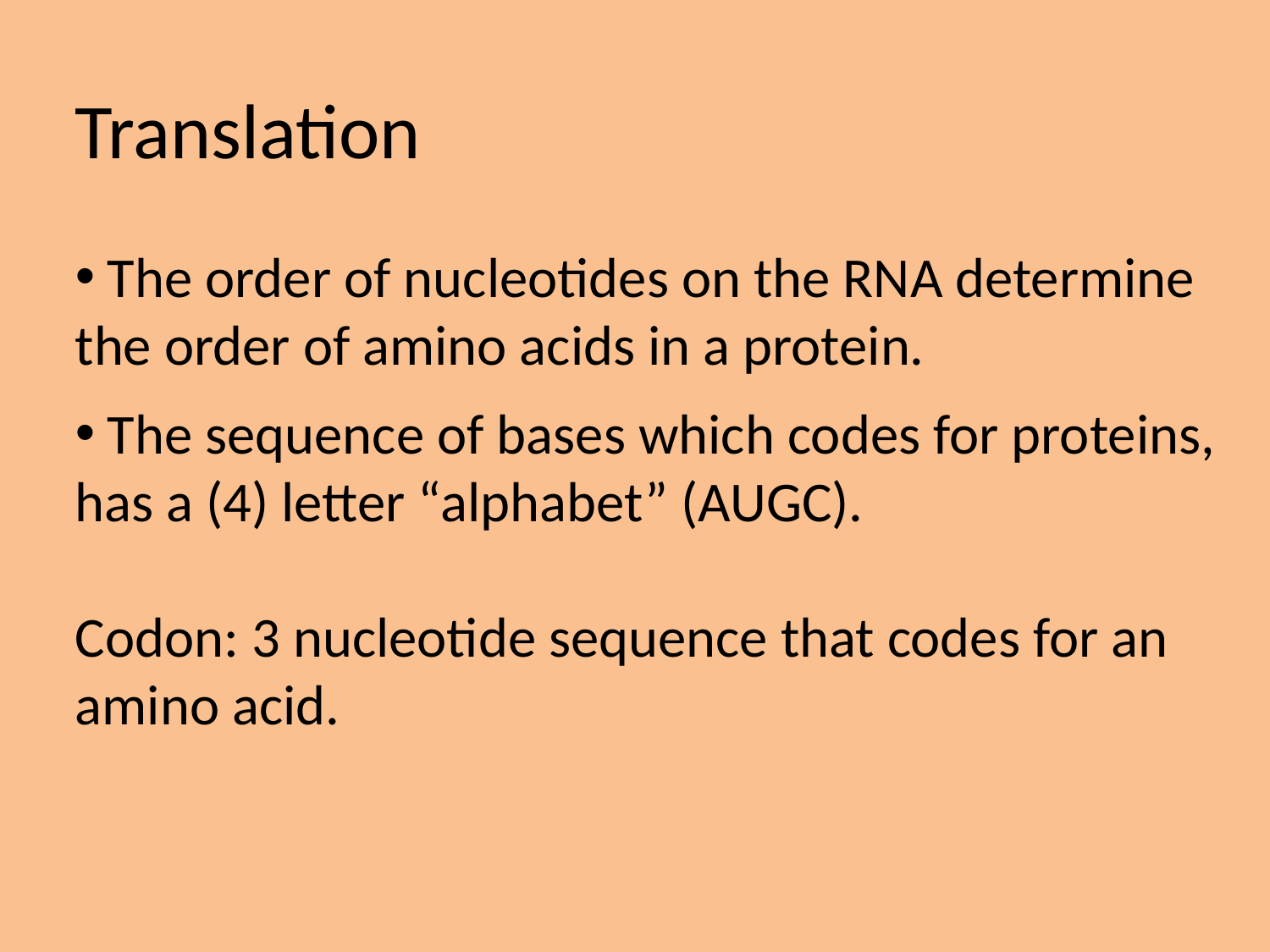

Translation

 The order of nucleotides on the RNA determine the order of amino acids in a protein.
 The sequence of bases which codes for proteins, has a (4) letter “alphabet” (AUGC).

Codon: 3 nucleotide sequence that codes for an amino acid.